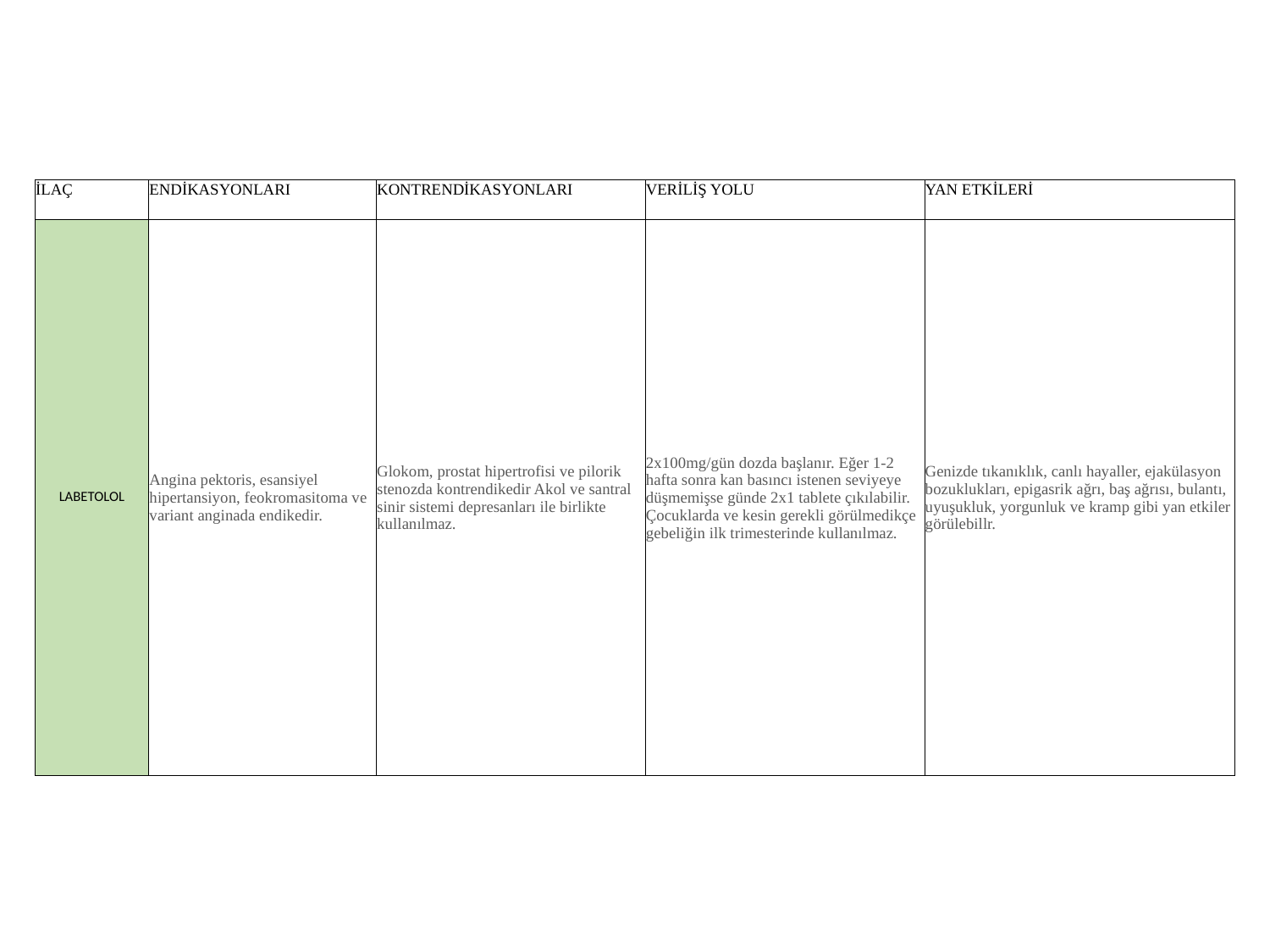

| İLAÇ | ENDİKASYONLARI | KONTRENDİKASYONLARI | VERİLİŞ YOLU | YAN ETKİLERİ |
| --- | --- | --- | --- | --- |
| LABETOLOL | Angina pektoris, esansiyel hipertansiyon, feokromasitoma ve variant anginada endikedir. | Glokom, prostat hipertrofisi ve pilorik stenozda kontrendikedir Akol ve santral sinir sistemi depresanları ile birlikte kullanılmaz. | 2x100mg/gün dozda başlanır. Eğer 1-2 hafta sonra kan basıncı istenen seviyeye düşmemişse günde 2x1 tablete çıkılabilir. Çocuklarda ve kesin gerekli görülmedikçe gebeliğin ilk trimesterinde kullanılmaz. | Genizde tıkanıklık, canlı hayaller, ejakülasyon bozuklukları, epigasrik ağrı, baş ağrısı, bulantı, uyuşukluk, yorgunluk ve kramp gibi yan etkiler görülebillr. |